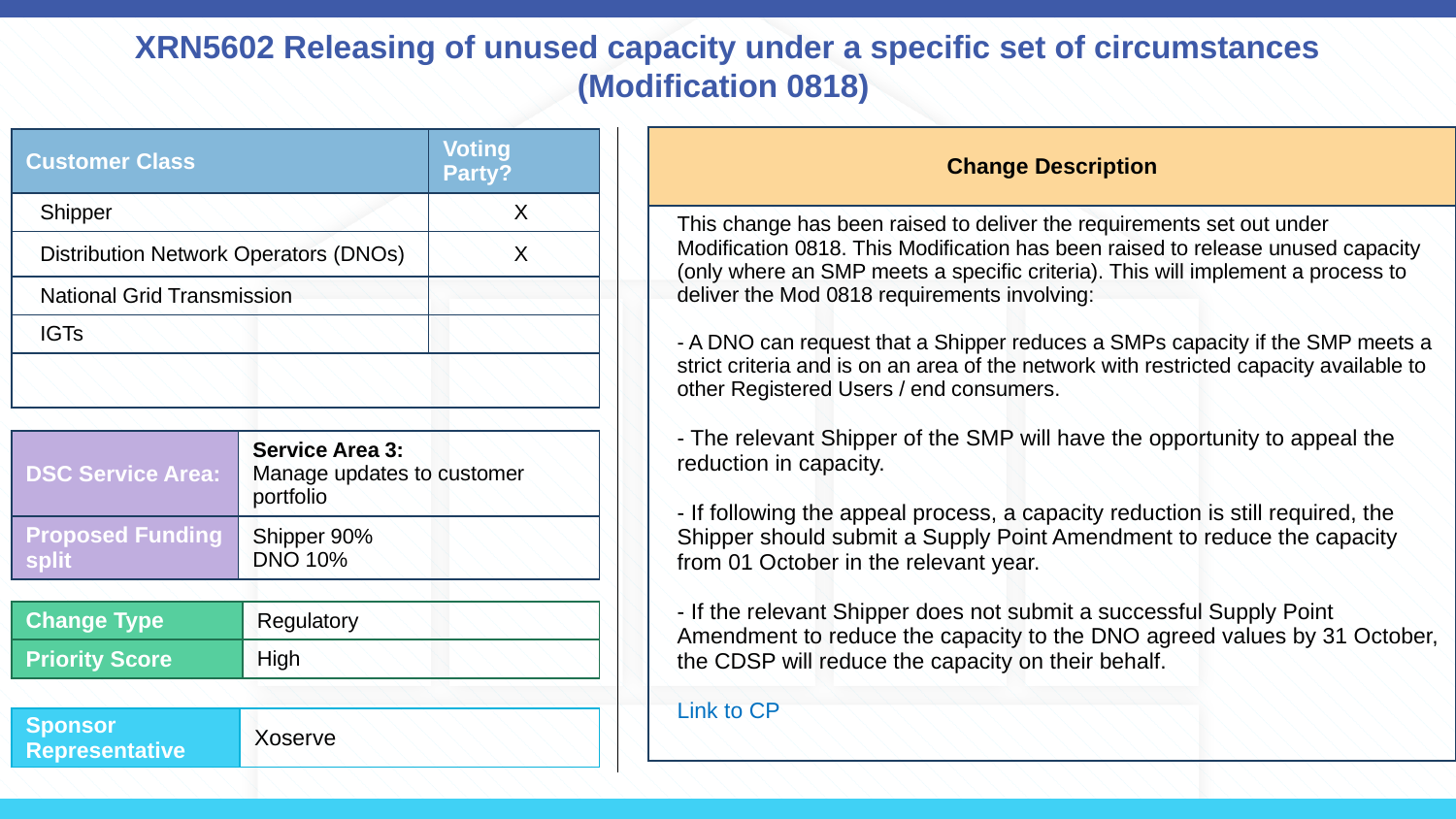

# XRN5602 Releasing of unused capacity under a specific set of circumstances (Modification 0818)
| Change Description |
| --- |
| This change has been raised to deliver the requirements set out under Modification 0818. This Modification has been raised to release unused capacity (only where an SMP meets a specific criteria). This will implement a process to deliver the Mod 0818 requirements involving: - A DNO can request that a Shipper reduces a SMPs capacity if the SMP meets a strict criteria and is on an area of the network with restricted capacity available to other Registered Users / end consumers. - The relevant Shipper of the SMP will have the opportunity to appeal the reduction in capacity. - If following the appeal process, a capacity reduction is still required, the Shipper should submit a Supply Point Amendment to reduce the capacity from 01 October in the relevant year. - If the relevant Shipper does not submit a successful Supply Point Amendment to reduce the capacity to the DNO agreed values by 31 October, the CDSP will reduce the capacity on their behalf. Link to CP |
| Customer Class | Voting Party? |
| --- | --- |
| Shipper | X |
| Distribution Network Operators (DNOs) | X |
| National Grid Transmission |  |
| IGTs |  |
|  |  |
| DSC Service Area: | Service Area 3: Manage updates to customer portfolio |
| --- | --- |
| Proposed Funding split | Shipper 90% DNO 10% |
| Change Type | Regulatory |
| --- | --- |
| Priority Score | High |
| Sponsor Representative | Xoserve |
| --- | --- |